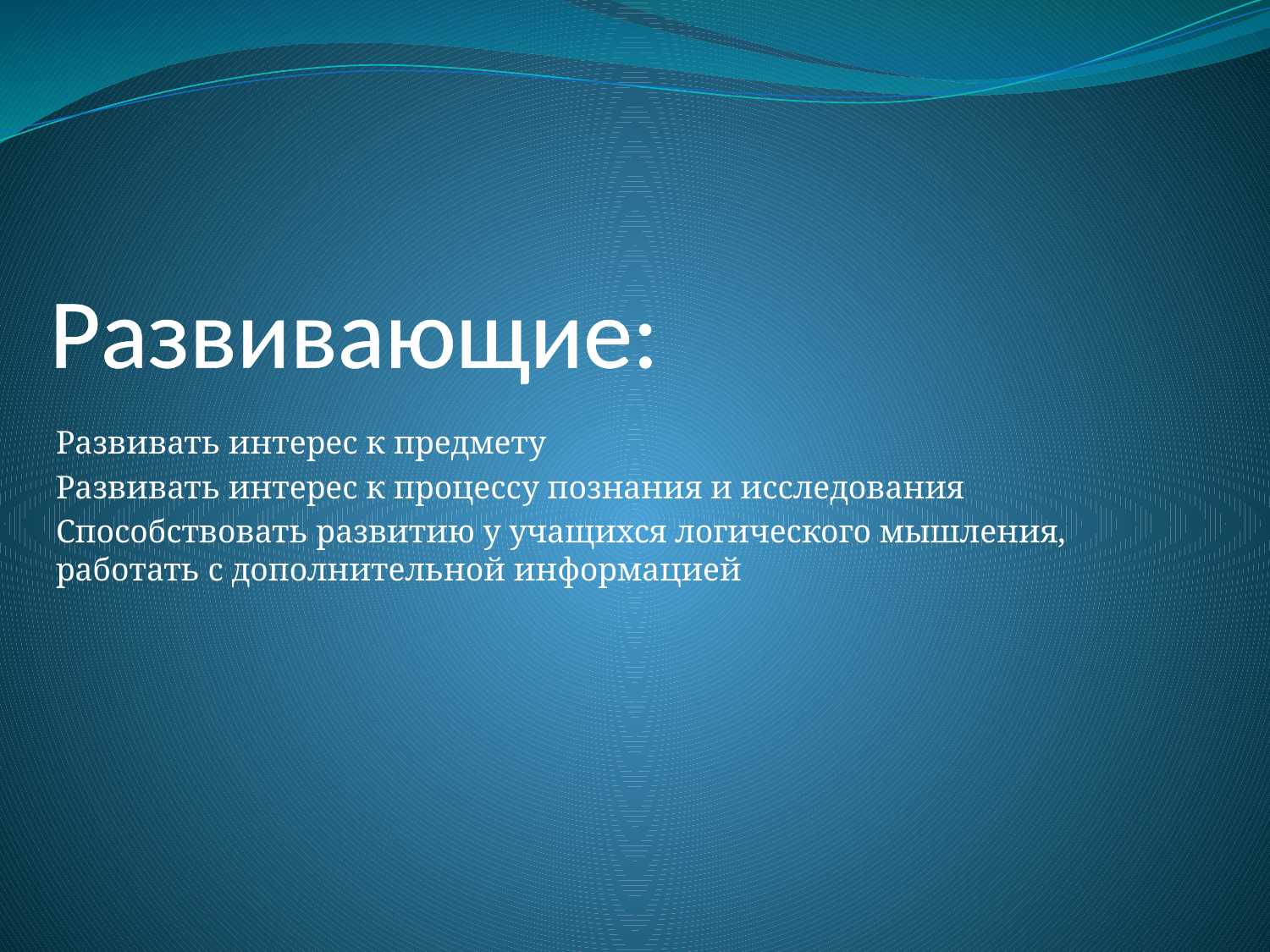

# Развивающие:
Развивать интерес к предмету
Развивать интерес к процессу познания и исследования
Способствовать развитию у учащихся логического мышления, работать с дополнительной информацией